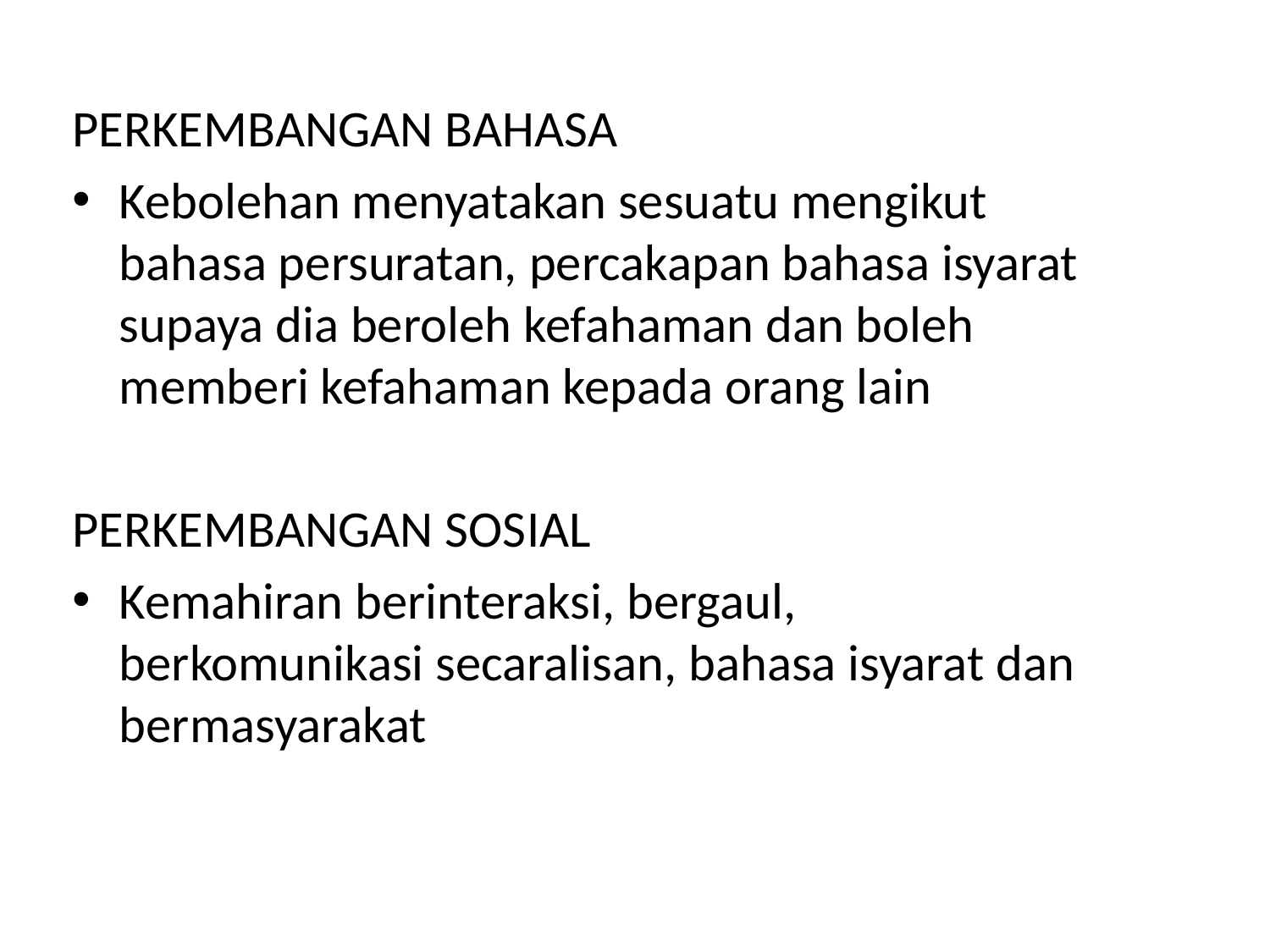

PERKEMBANGAN BAHASA
Kebolehan menyatakan sesuatu mengikut bahasa persuratan, percakapan bahasa isyarat supaya dia beroleh kefahaman dan boleh memberi kefahaman kepada orang lain

PERKEMBANGAN SOSIAL
Kemahiran berinteraksi, bergaul, berkomunikasi secaralisan, bahasa isyarat dan bermasyarakat